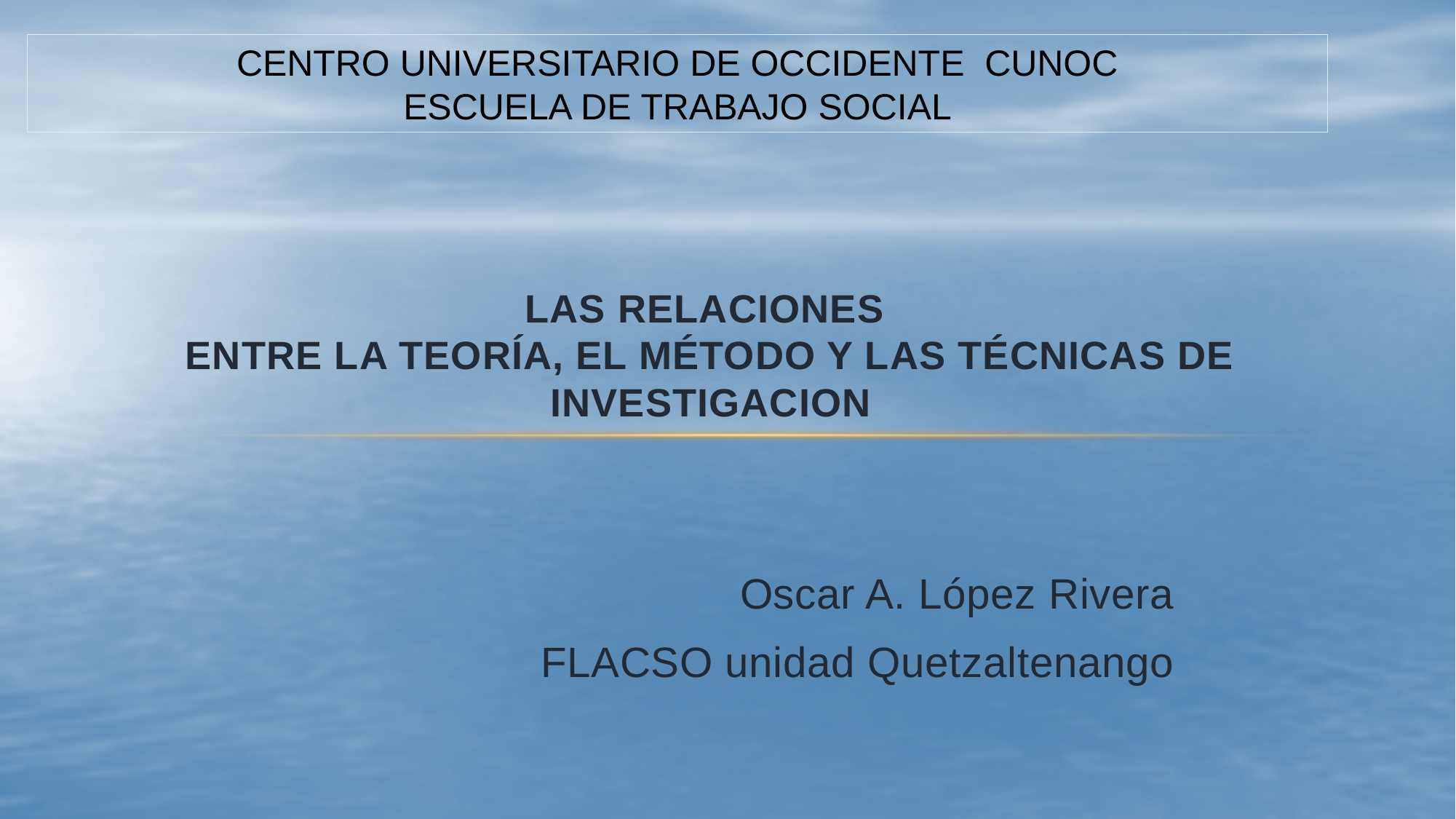

CENTRO UNIVERSITARIO DE OCCIDENTE  CUNOC
ESCUELA DE TRABAJO SOCIAL
# Las relaciones entre la teoría, el método y las técnicas de investigacion
Oscar A. López Rivera
FLACSO unidad Quetzaltenango